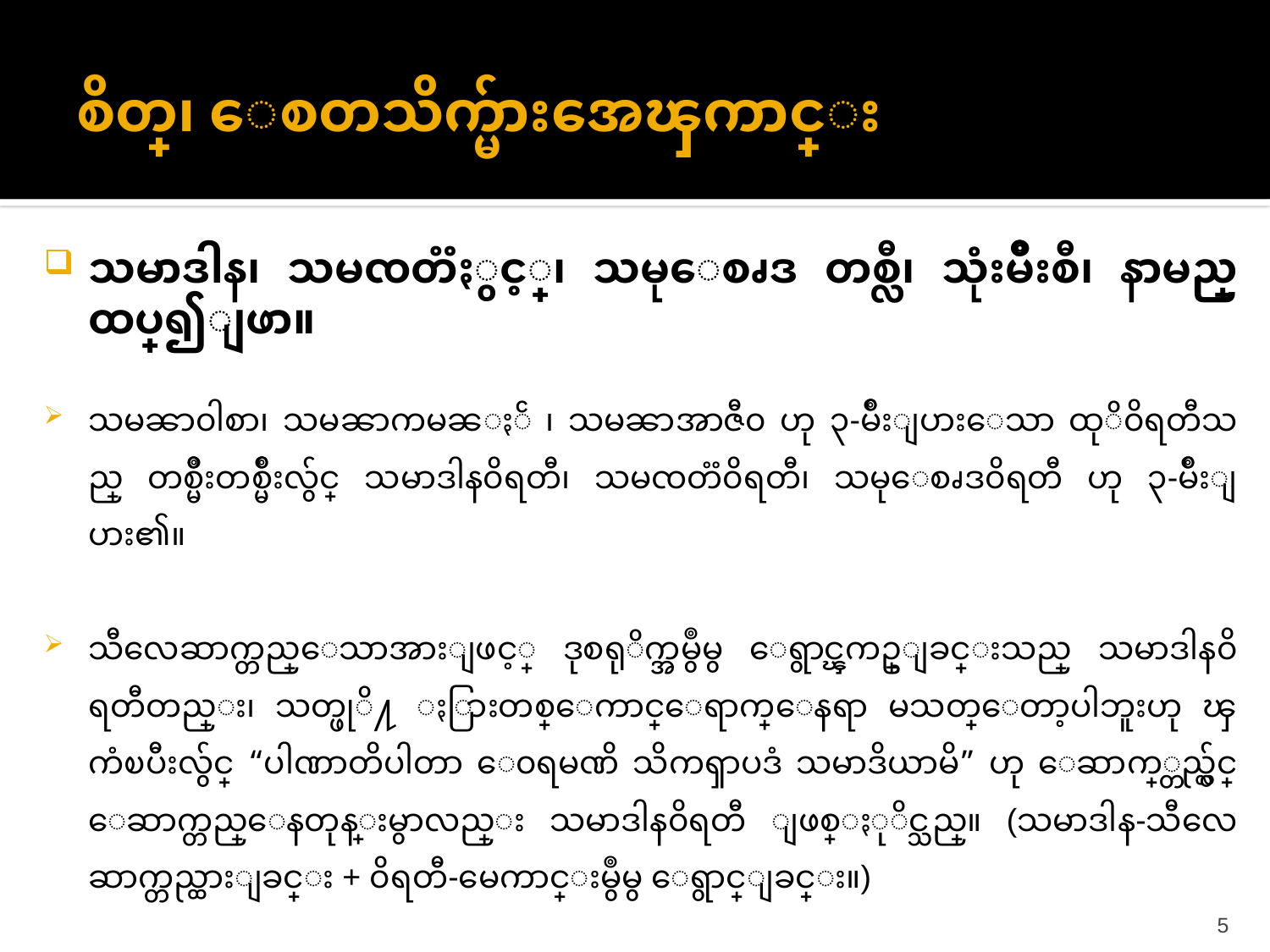

# စိတ္၊ ေစတသိက္မ်ားအေၾကာင္း
သမာဒါန၊ သမၸတၱႏွင့္၊ သမုေစၧဒ တစ္လီ၊ သုံးမ်ဳိးစီ၊ နာမည္ ထပ္၍ျဖာ။

သမၼာ၀ါစာ၊ သမၼာကမၼႏၲ ၊ သမၼာအာဇီ၀ ဟု ၃-မ်ဳိးျပားေသာ ထုိ၀ိရတီသည္ တစ္မ်ဳိးတစ္မ်ဳိးလွ်င္ သမာဒါန၀ိရတီ၊ သမၸတၱ၀ိရတီ၊ သမုေစၧဒ၀ိရတီ ဟု ၃-မ်ဳိးျပား၏။

သီလေဆာက္တည္ေသာအားျဖင့္ ဒုစရုိက္အမွဳမွ ေရွာင္ၾကဥ္ျခင္းသည္ သမာဒါန၀ိရတီတည္း၊ သတ္ဖုိ႔ ႏြားတစ္ေကာင္ေရာက္ေနရာ မသတ္ေတာ့ပါဘူးဟု ၾကံၿပီးလွ်င္ “ပါဏာတိပါတာ ေ၀ရမဏိ သိကၡာပဒံ သမာဒိယာမိ” ဟု ေဆာက္္တည္လွ်င္ ေဆာက္တည္ေနတုန္းမွာလည္း သမာဒါန၀ိရတီ ျဖစ္ႏုိင္သည္။ (သမာဒါန-သီလေဆာက္တည္ထားျခင္း + ၀ိရတီ-မေကာင္းမွဳမွ ေရွာင္ျခင္း။)

5